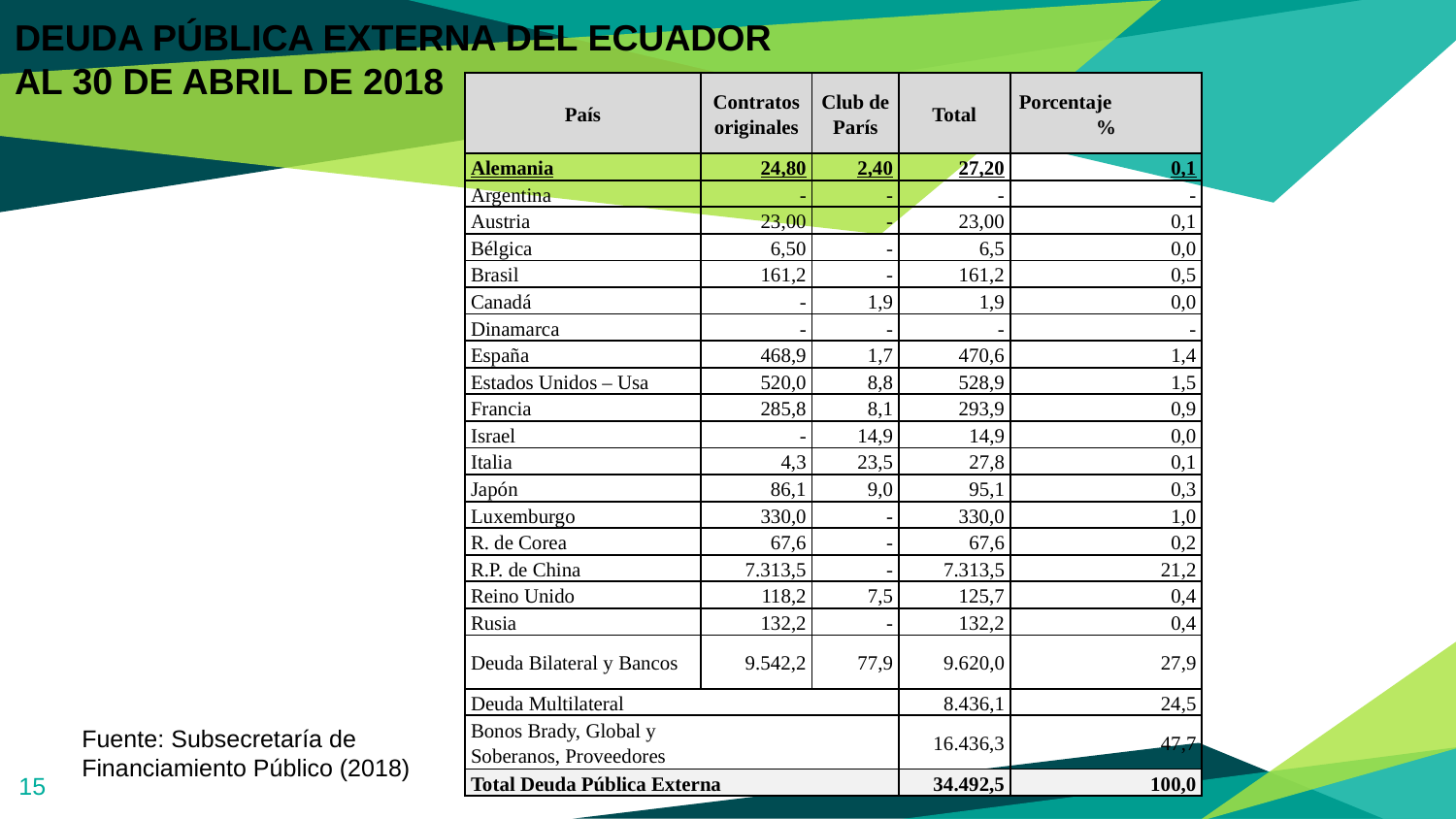

DEUDA PÚBLICA EXTERNA DEL ECUADOR
AL 30 DE ABRIL DE 2018
| País | Contratos originales | Club de París | Total | Porcentaje % |
| --- | --- | --- | --- | --- |
| Alemania | 24,80 | 2,40 | 27,20 | 0,1 |
| Argentina | - | - | - | - |
| Austria | 23,00 | - | 23,00 | 0,1 |
| Bélgica | 6,50 | - | 6,5 | 0,0 |
| Brasil | 161,2 | - | 161,2 | 0,5 |
| Canadá | - | 1,9 | 1,9 | 0,0 |
| Dinamarca | - | - | - | - |
| España | 468,9 | 1,7 | 470,6 | 1,4 |
| Estados Unidos – Usa | 520,0 | 8,8 | 528,9 | 1,5 |
| Francia | 285,8 | 8,1 | 293,9 | 0,9 |
| Israel | - | 14,9 | 14,9 | 0,0 |
| Italia | 4,3 | 23,5 | 27,8 | 0,1 |
| Japón | 86,1 | 9,0 | 95,1 | 0,3 |
| Luxemburgo | 330,0 | - | 330,0 | 1,0 |
| R. de Corea | 67,6 | - | 67,6 | 0,2 |
| R.P. de China | 7.313,5 | - | 7.313,5 | 21,2 |
| Reino Unido | 118,2 | 7,5 | 125,7 | 0,4 |
| Rusia | 132,2 | - | 132,2 | 0,4 |
| Deuda Bilateral y Bancos | 9.542,2 | 77,9 | 9.620,0 | 27,9 |
| Deuda Multilateral |  |  | 8.436,1 | 24,5 |
| Bonos Brady, Global y Soberanos, Proveedores |  |  | 16.436,3 | 47,7 |
| Total Deuda Pública Externa |  |  | 34.492,5 | 100,0 |
Fuente: Subsecretaría de Financiamiento Público (2018)

15